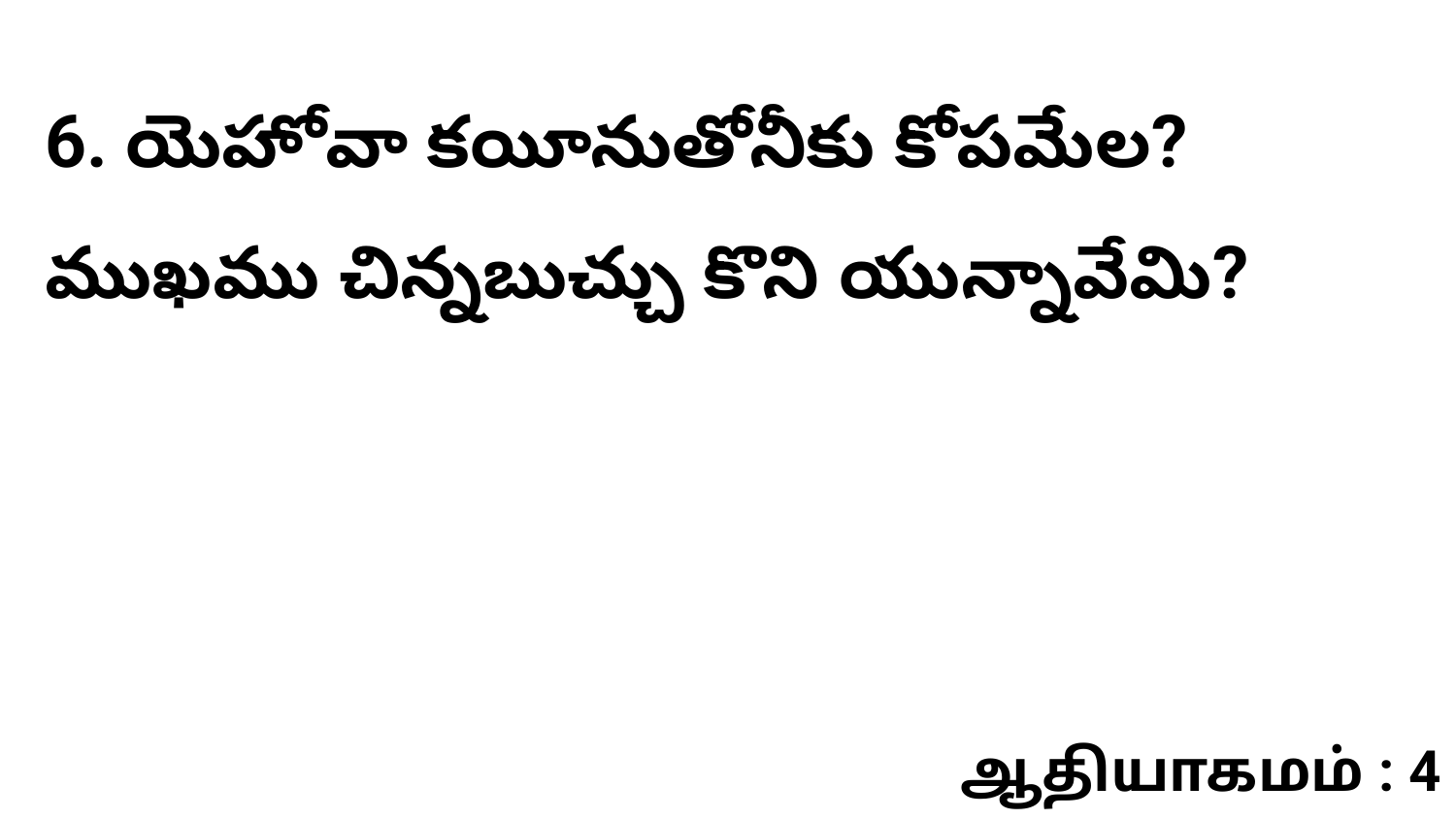

6. యెహోవా కయీనుతోనీకు కోపమేల? ముఖము చిన్నబుచ్చు కొని యున్నావేమి?
ஆதியாகமம் : 4